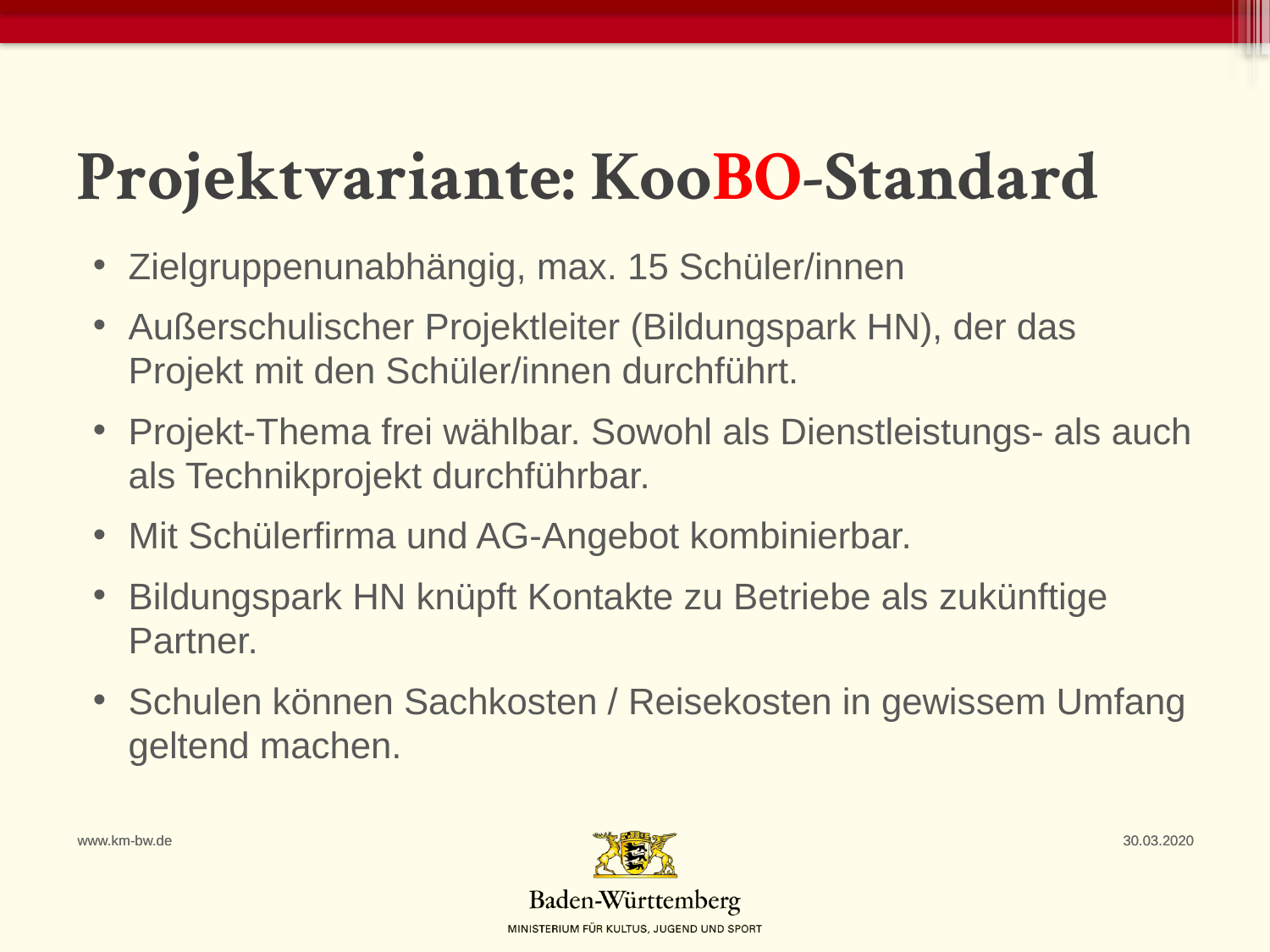

# Projektvariante: KooBO-Standard
Zielgruppenunabhängig, max. 15 Schüler/innen
Außerschulischer Projektleiter (Bildungspark HN), der das Projekt mit den Schüler/innen durchführt.
Projekt-Thema frei wählbar. Sowohl als Dienstleistungs- als auch als Technikprojekt durchführbar.
Mit Schülerfirma und AG-Angebot kombinierbar.
Bildungspark HN knüpft Kontakte zu Betriebe als zukünftige Partner.
Schulen können Sachkosten / Reisekosten in gewissem Umfang geltend machen.
www.km-bw.de
30.03.2020